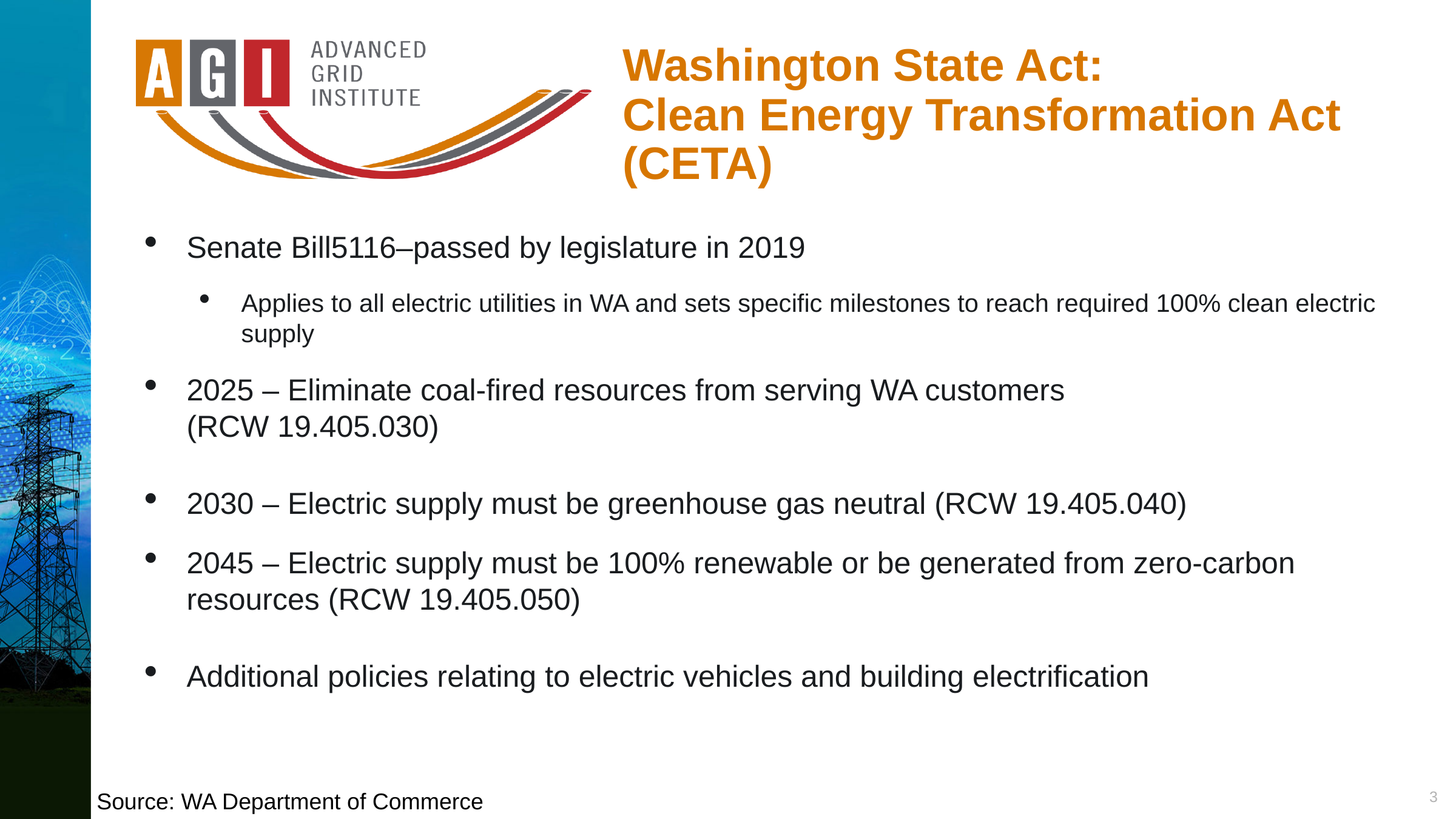

# Washington State Act: Clean Energy Transformation Act (CETA)
Senate Bill5116–passed by legislature in 2019
Applies to all electric utilities in WA and sets specific milestones to reach required 100% clean electric supply
2025 – Eliminate coal-fired resources from serving WA customers
(RCW 19.405.030)
2030 – Electric supply must be greenhouse gas neutral (RCW 19.405.040)
2045 – Electric supply must be 100% renewable or be generated from zero-carbon resources (RCW 19.405.050)
Additional policies relating to electric vehicles and building electrification

3
Source: WA Department of Commerce